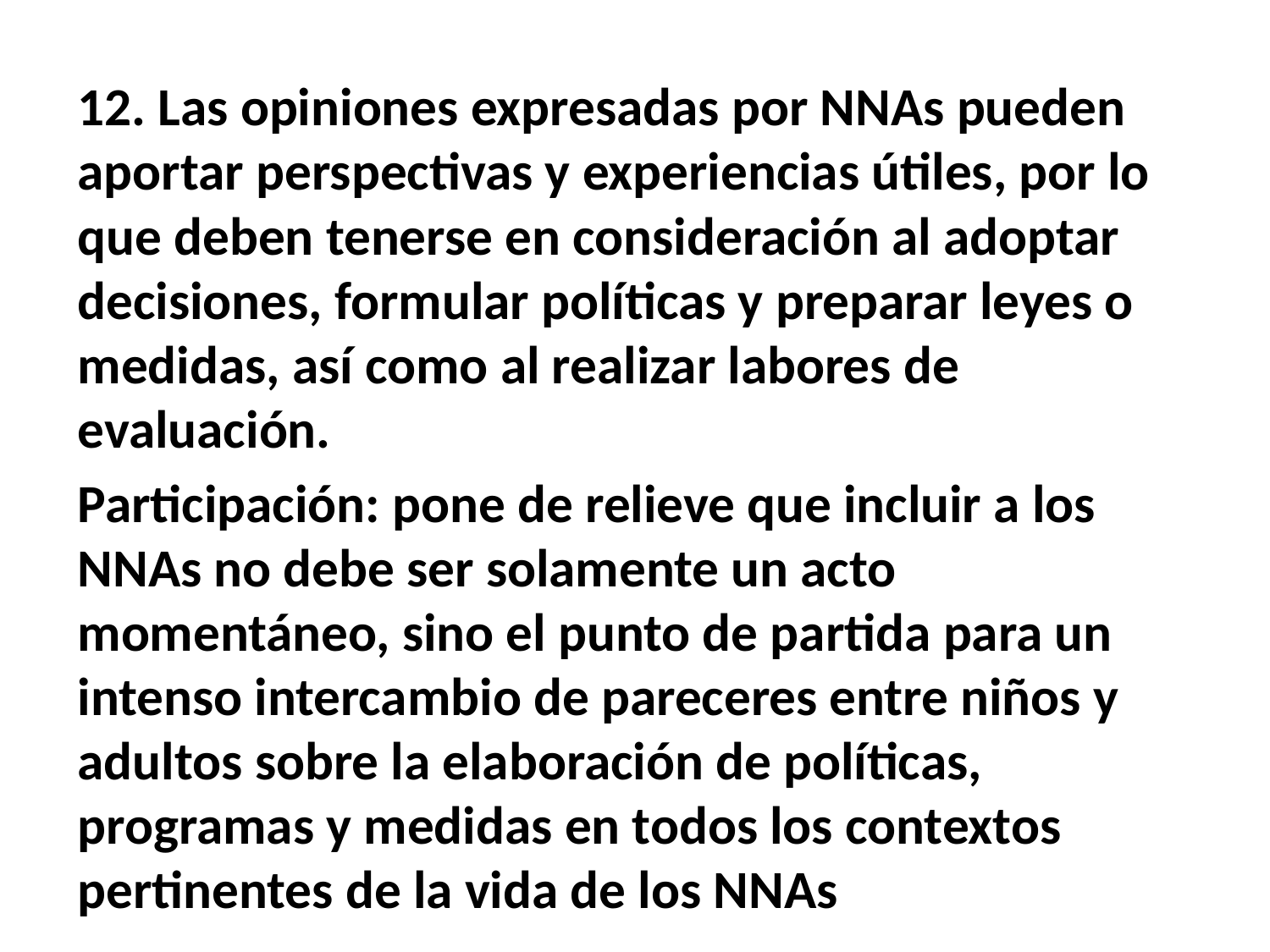

12. Las opiniones expresadas por NNAs pueden aportar perspectivas y experiencias útiles, por lo que deben tenerse en consideración al adoptar decisiones, formular políticas y preparar leyes o medidas, así como al realizar labores de evaluación.
Participación: pone de relieve que incluir a los NNAs no debe ser solamente un acto momentáneo, sino el punto de partida para un intenso intercambio de pareceres entre niños y adultos sobre la elaboración de políticas, programas y medidas en todos los contextos pertinentes de la vida de los NNAs